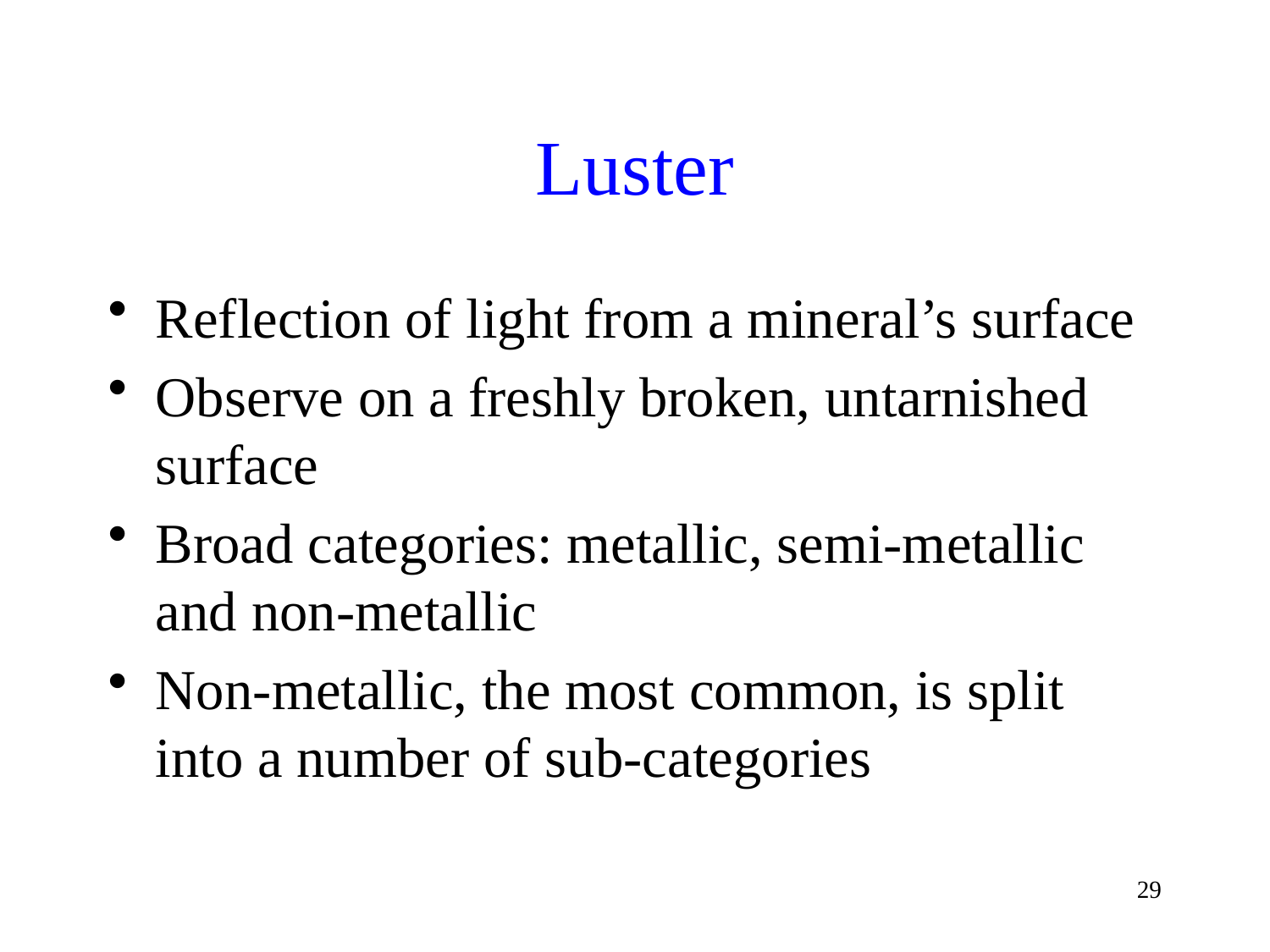

# Luster
Reflection of light from a mineral’s surface
Observe on a freshly broken, untarnished surface
Broad categories: metallic, semi-metallic and non-metallic
Non-metallic, the most common, is split into a number of sub-categories
29